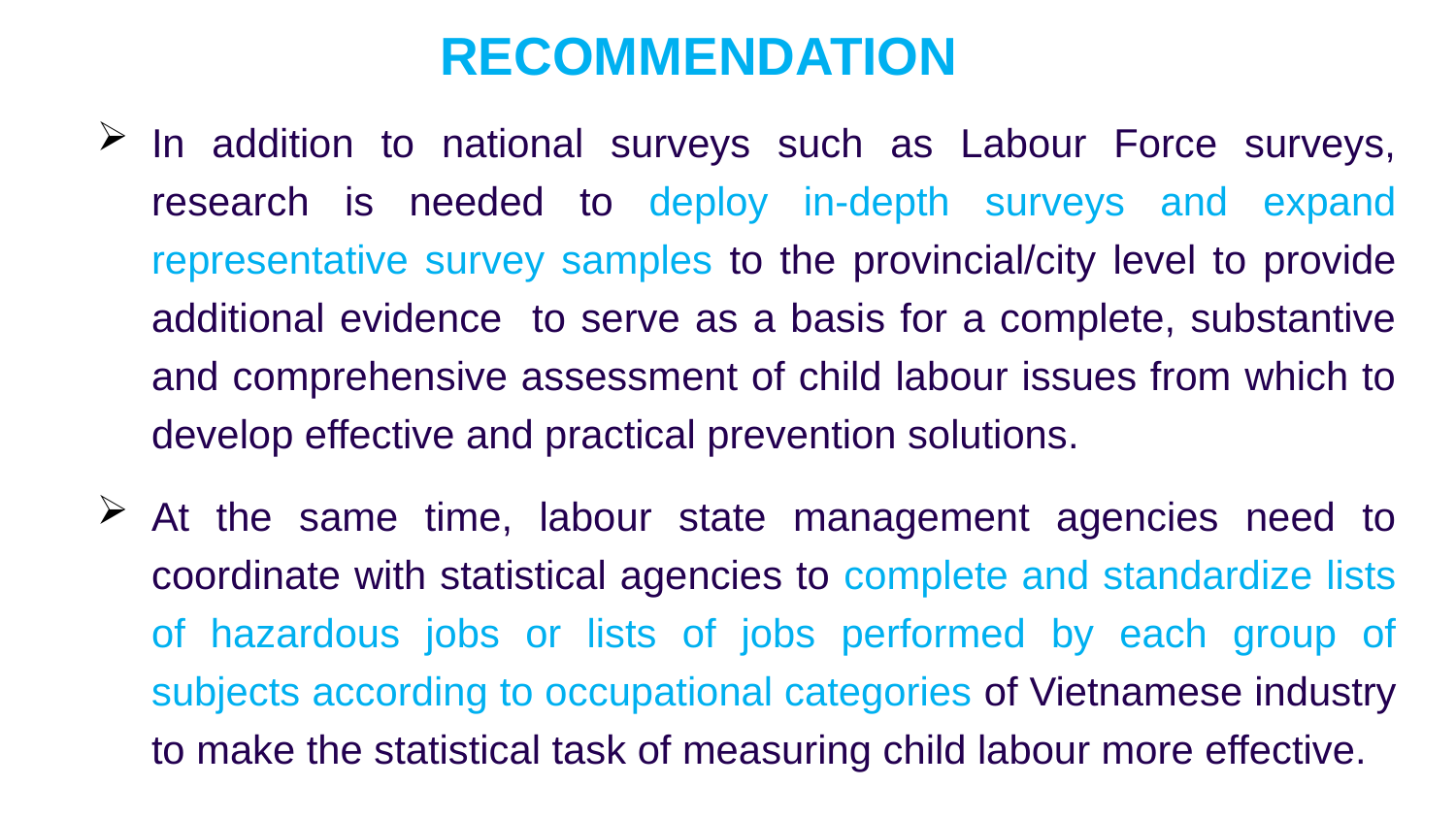

RECOMMENDATION
In addition to national surveys such as Labour Force surveys, research is needed to deploy in-depth surveys and expand representative survey samples to the provincial/city level to provide additional evidence  to serve as a basis for a complete, substantive and comprehensive assessment of child labour issues from which to develop effective and practical prevention solutions.
At the same time, labour state management agencies need to coordinate with statistical agencies to complete and standardize lists of hazardous jobs or lists of jobs performed by each group of subjects according to occupational categories of Vietnamese industry to make the statistical task of measuring child labour more effective.